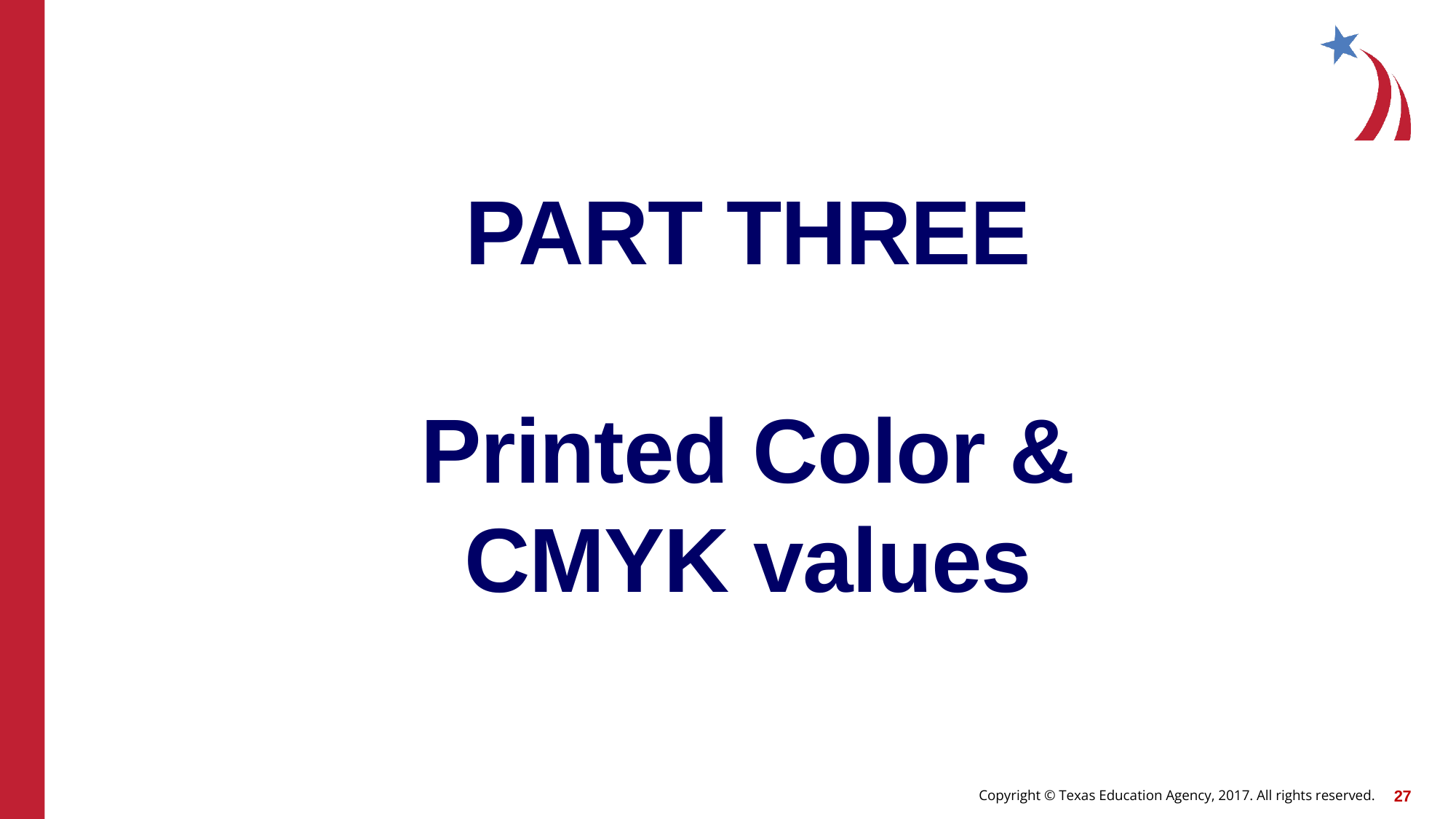

PART THREE
Printed Color &
CMYK values